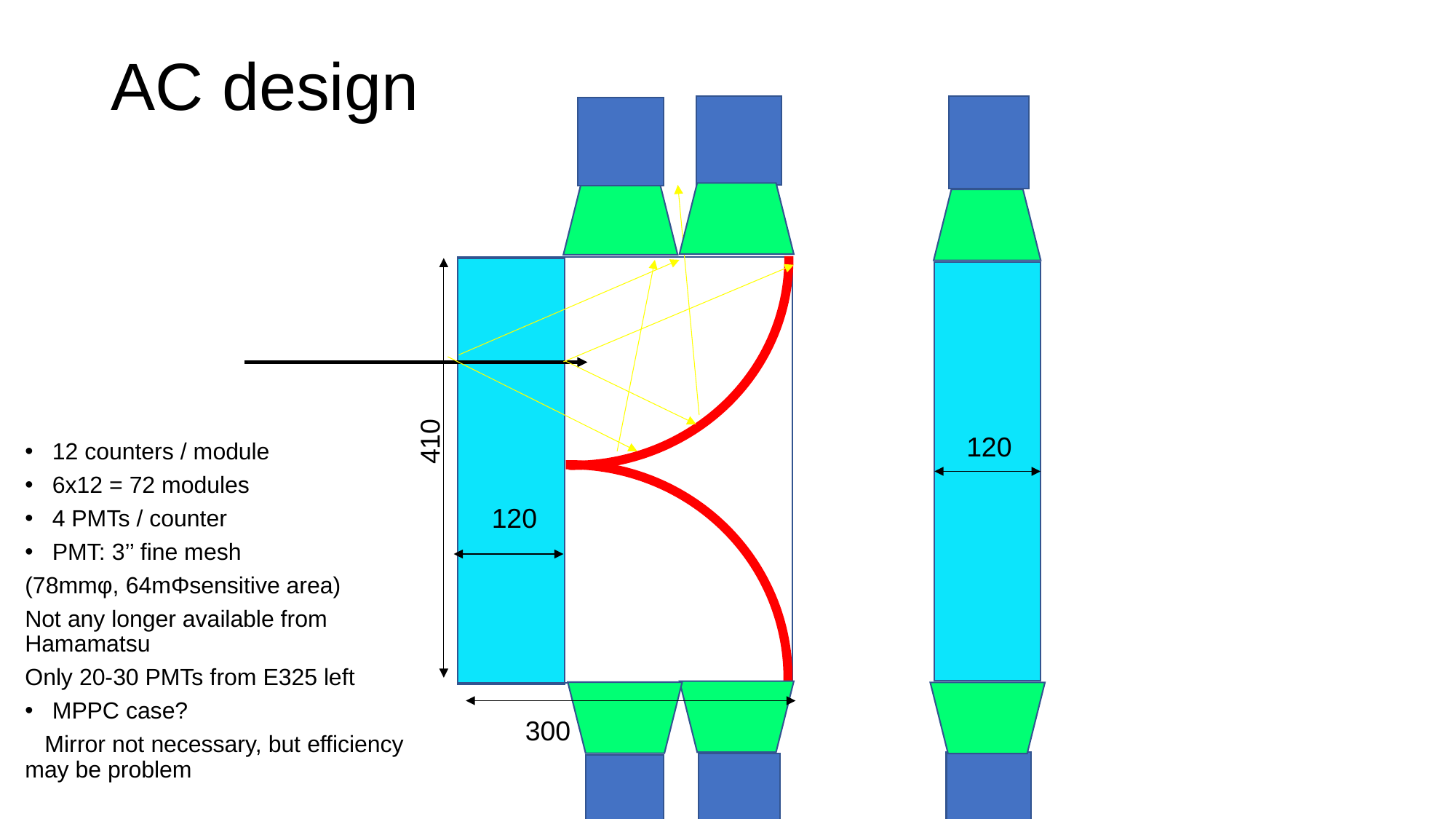

# AC design

410
120
12 counters / module
6x12 = 72 modules
4 PMTs / counter
PMT: 3’’ fine mesh
(78mmφ, 64mΦsensitive area)
Not any longer available from Hamamatsu
Only 20-30 PMTs from E325 left
MPPC case?
   Mirror not necessary, but efficiency may be problem

120

300